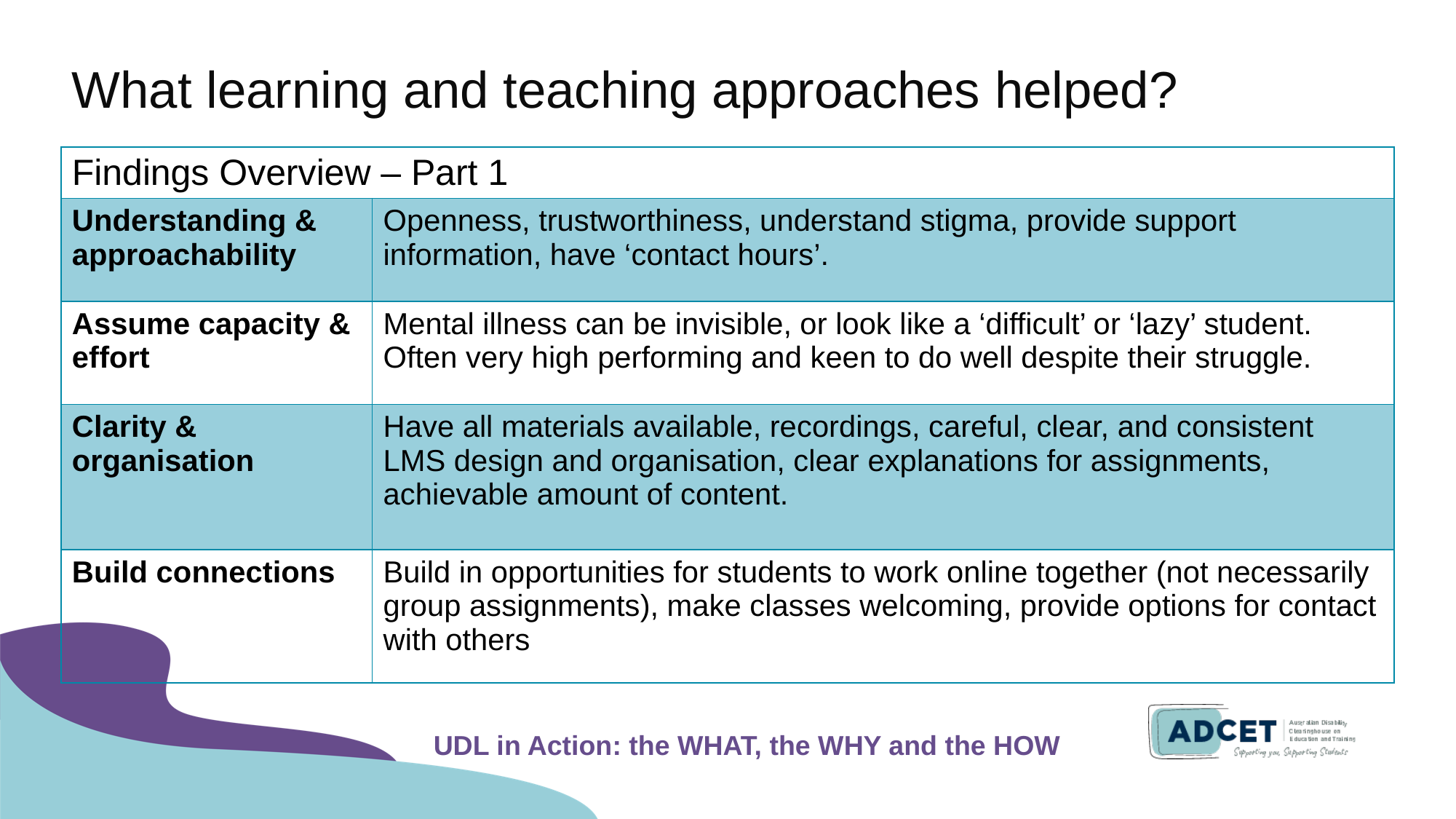

# What learning and teaching approaches helped?
| Findings Overview – Part 1 |  |
| --- | --- |
| Understanding & approachability | Openness, trustworthiness, understand stigma, provide support information, have ‘contact hours’. |
| Assume capacity & effort | Mental illness can be invisible, or look like a ‘difficult’ or ‘lazy’ student. Often very high performing and keen to do well despite their struggle. |
| Clarity & organisation | Have all materials available, recordings, careful, clear, and consistent LMS design and organisation, clear explanations for assignments, achievable amount of content. |
| Build connections | Build in opportunities for students to work online together (not necessarily group assignments), make classes welcoming, provide options for contact with others |